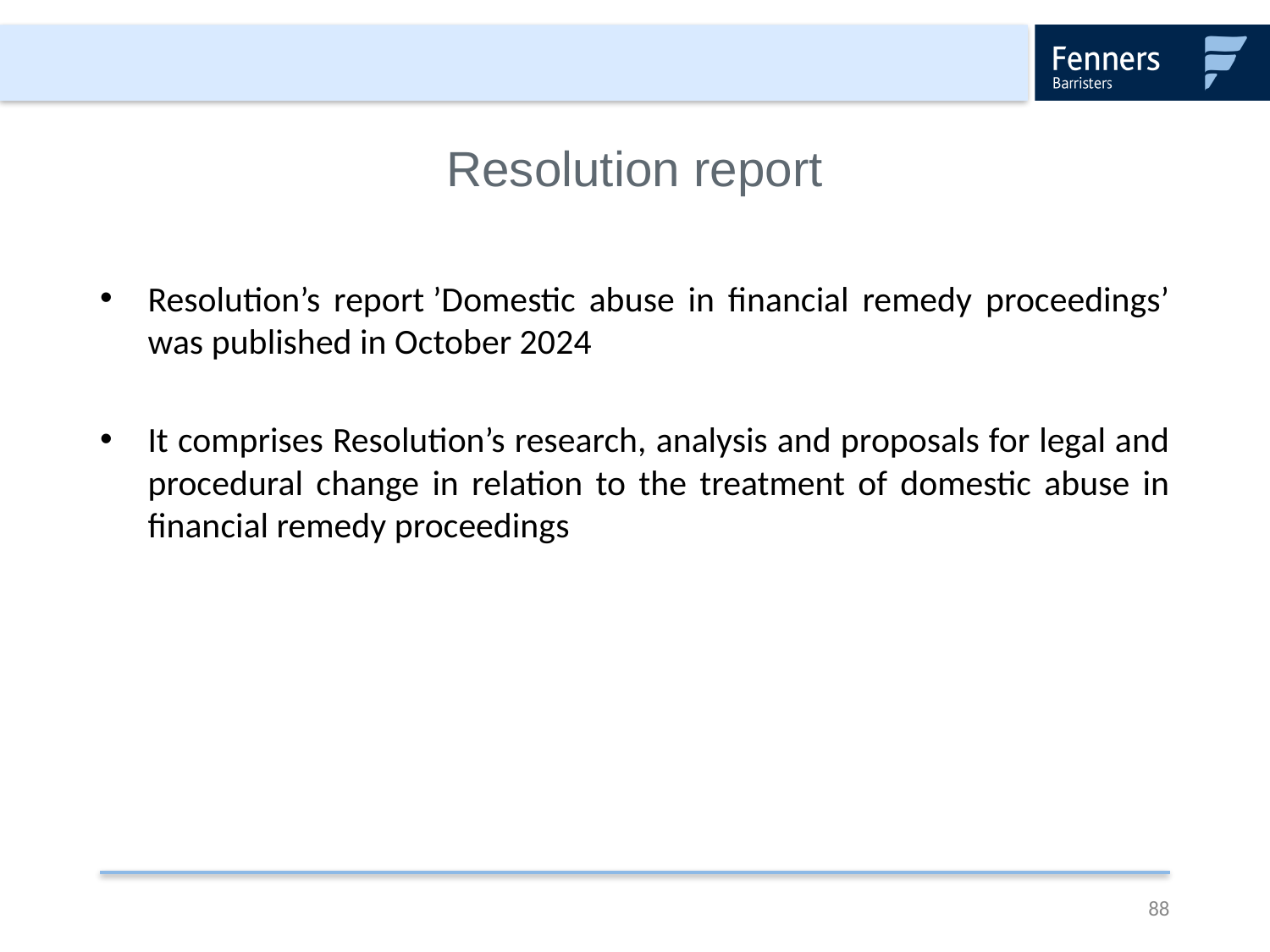

# Resolution report
Resolution’s report ’Domestic abuse in financial remedy proceedings’ was published in October 2024

It comprises Resolution’s research, analysis and proposals for legal and procedural change in relation to the treatment of domestic abuse in financial remedy proceedings

88